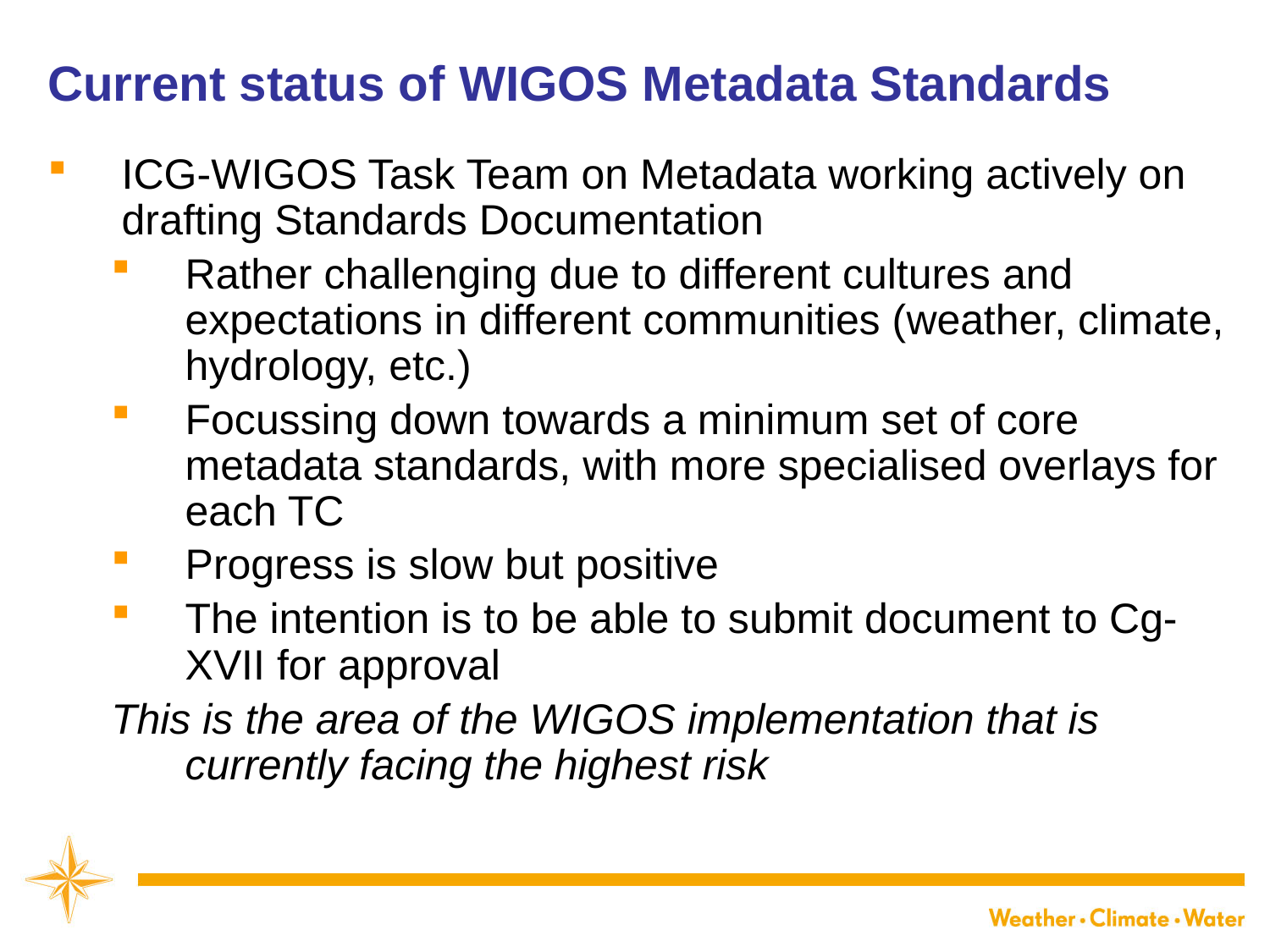

# Current status of WIGOS Metadata Standards
ICG-WIGOS Task Team on Metadata working actively on drafting Standards Documentation
Rather challenging due to different cultures and expectations in different communities (weather, climate, hydrology, etc.)
Focussing down towards a minimum set of core metadata standards, with more specialised overlays for each TC
Progress is slow but positive
The intention is to be able to submit document to Cg-XVII for approval
This is the area of the WIGOS implementation that is currently facing the highest risk